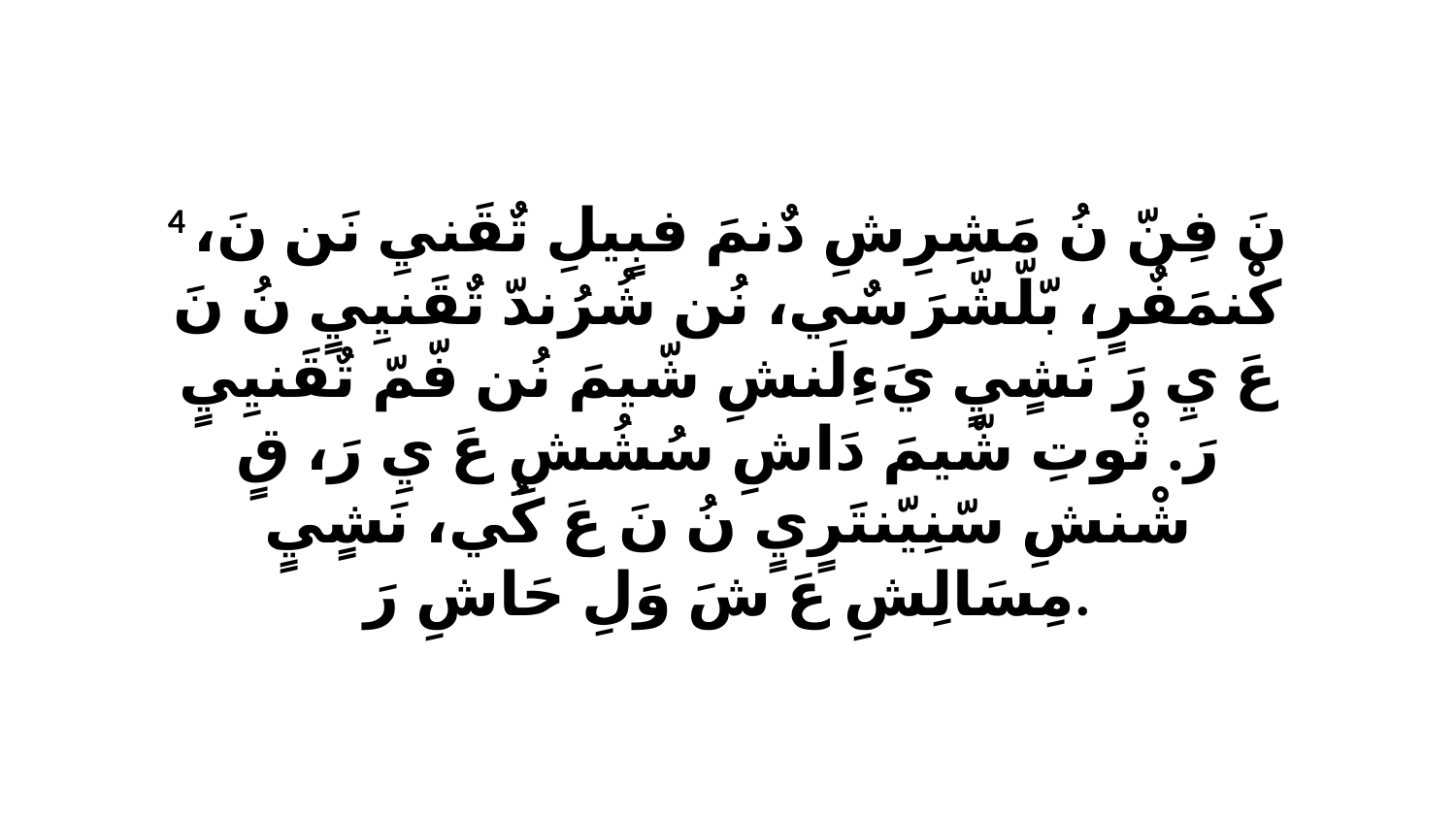

4 نَ فِنّ نُ مَشِرِشِ دٌنمَ فبٍيلِ تٌقَنيِ نَن نَ، كْنمَفٌرٍ، بّلّشّرَ سٌي، نُن شُرُندّ تٌقَنيِيٍ نُ نَ عَ يِ رَ نَشٍيٍ يَءِلَنشِ شّيمَ نُن فّمّ تٌقَنيِيٍ رَ. ثْوتِ شّيمَ دَاشِ سُشُشِ عَ يِ رَ، قٍ شْنشِ سّنِيّنتَرٍيٍ نُ نَ عَ كُي، نَشٍيٍ مِسَالِشِ عَ شَ وَلِ حَاشِ رَ.